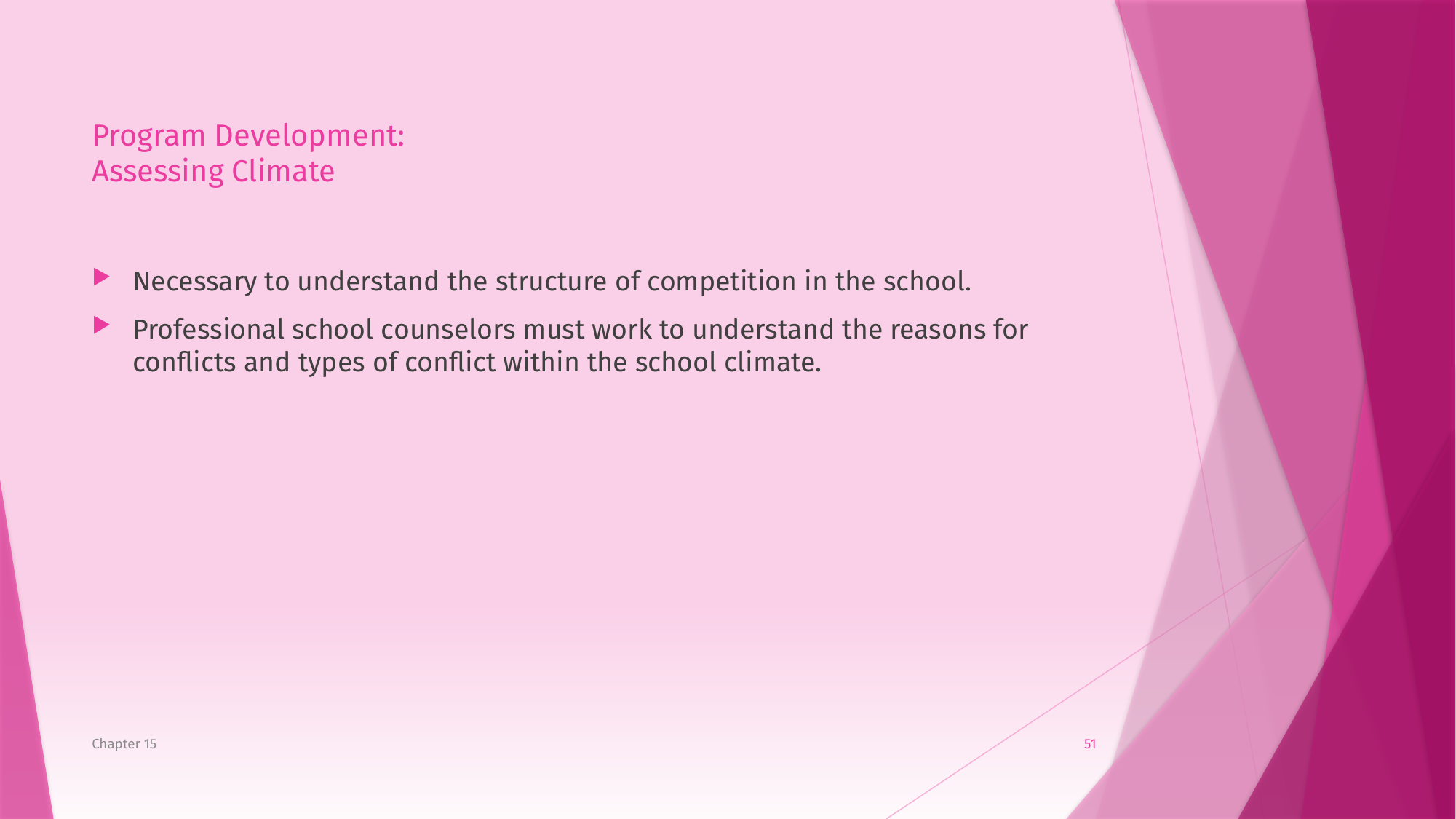

Program Development:
Assessing Climate
Necessary to understand the structure of competition in the school.
Professional school counselors must work to understand the reasons for conflicts and types of conflict within the school climate.
Chapter 15
51